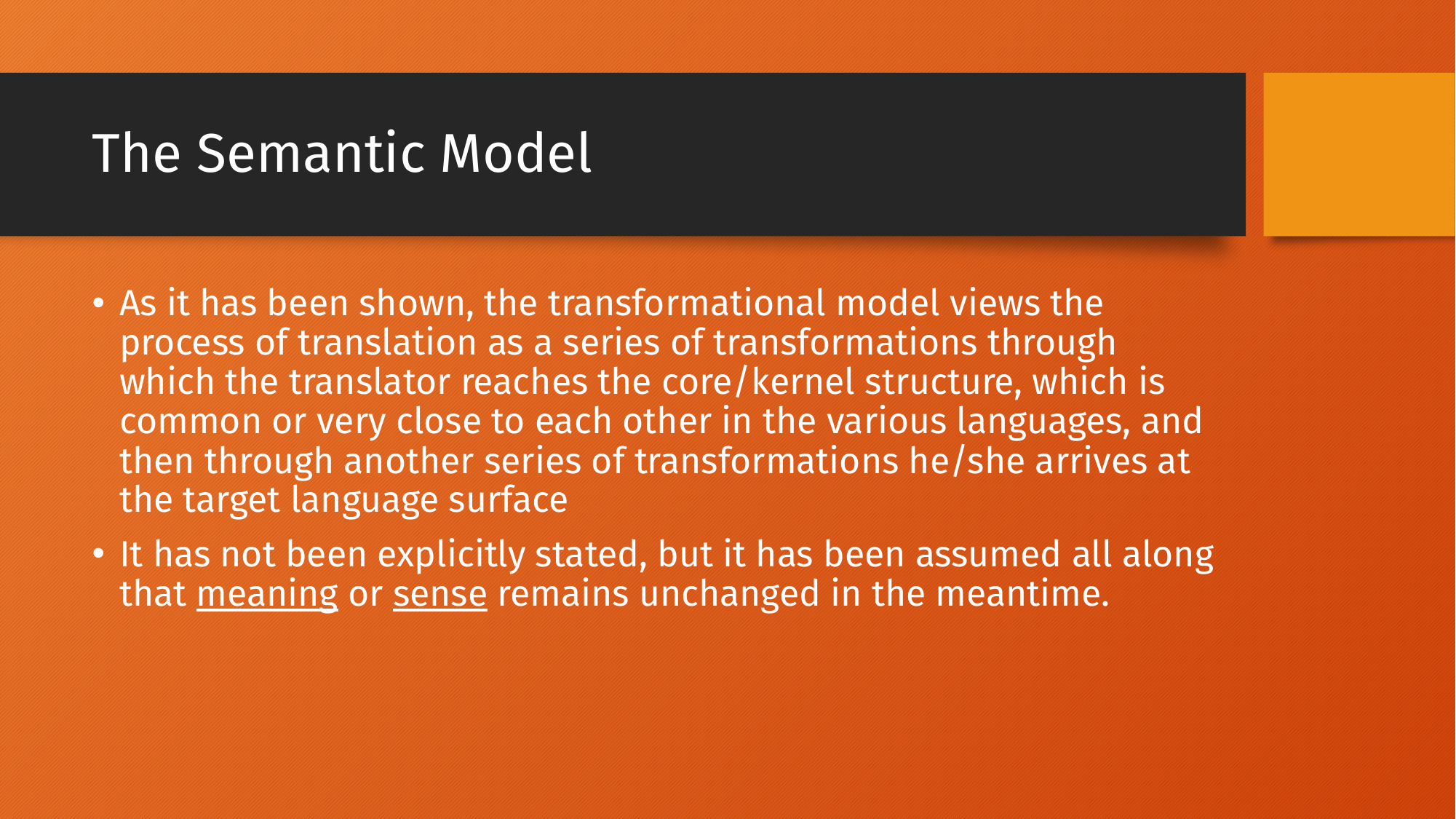

# The Semantic Model
As it has been shown, the transformational model views the process of translation as a series of transformations through which the translator reaches the core/kernel structure, which is common or very close to each other in the various languages, and then through another series of transformations he/she arrives at the target language surface
It has not been explicitly stated, but it has been assumed all along that meaning or sense remains unchanged in the meantime.